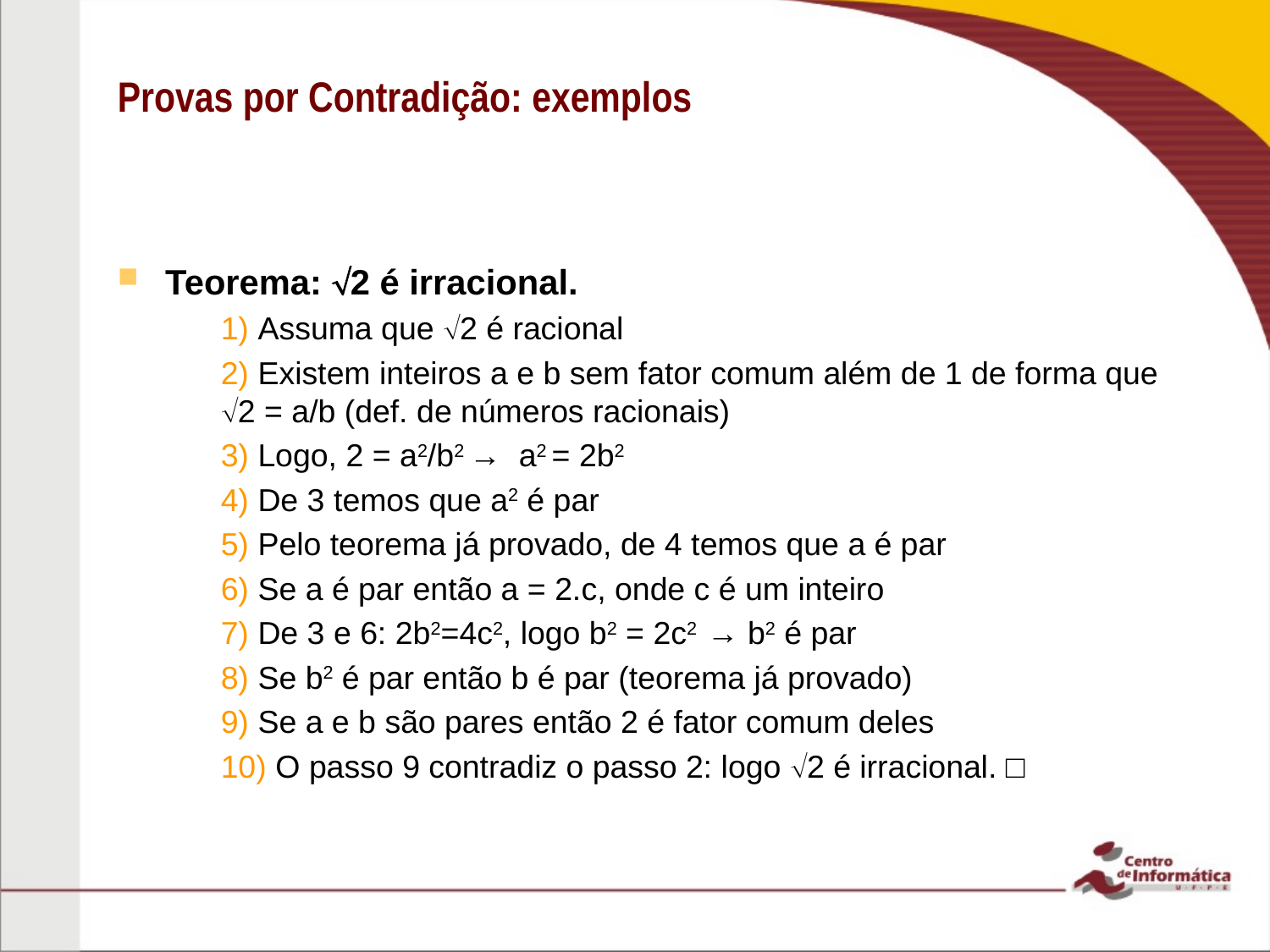

# Provas por Contradição: exemplos

Teorema: √2 é irracional.
1) Assuma que √2 é racional
2) Existem inteiros a e b sem fator comum além de 1 de forma que √2 = a/b (def. de números racionais)
3) Logo, 2 = a2/b2 →  a2 = 2b2
4) De 3 temos que a2 é par
5) Pelo teorema já provado, de 4 temos que a é par
6) Se a é par então a = 2.c, onde c é um inteiro
7) De 3 e 6: 2b2=4c2, logo b2 = 2c2  → b2 é par
8) Se b2 é par então b é par (teorema já provado)
9) Se a e b são pares então 2 é fator comum deles
10) O passo 9 contradiz o passo 2: logo √2 é irracional. □